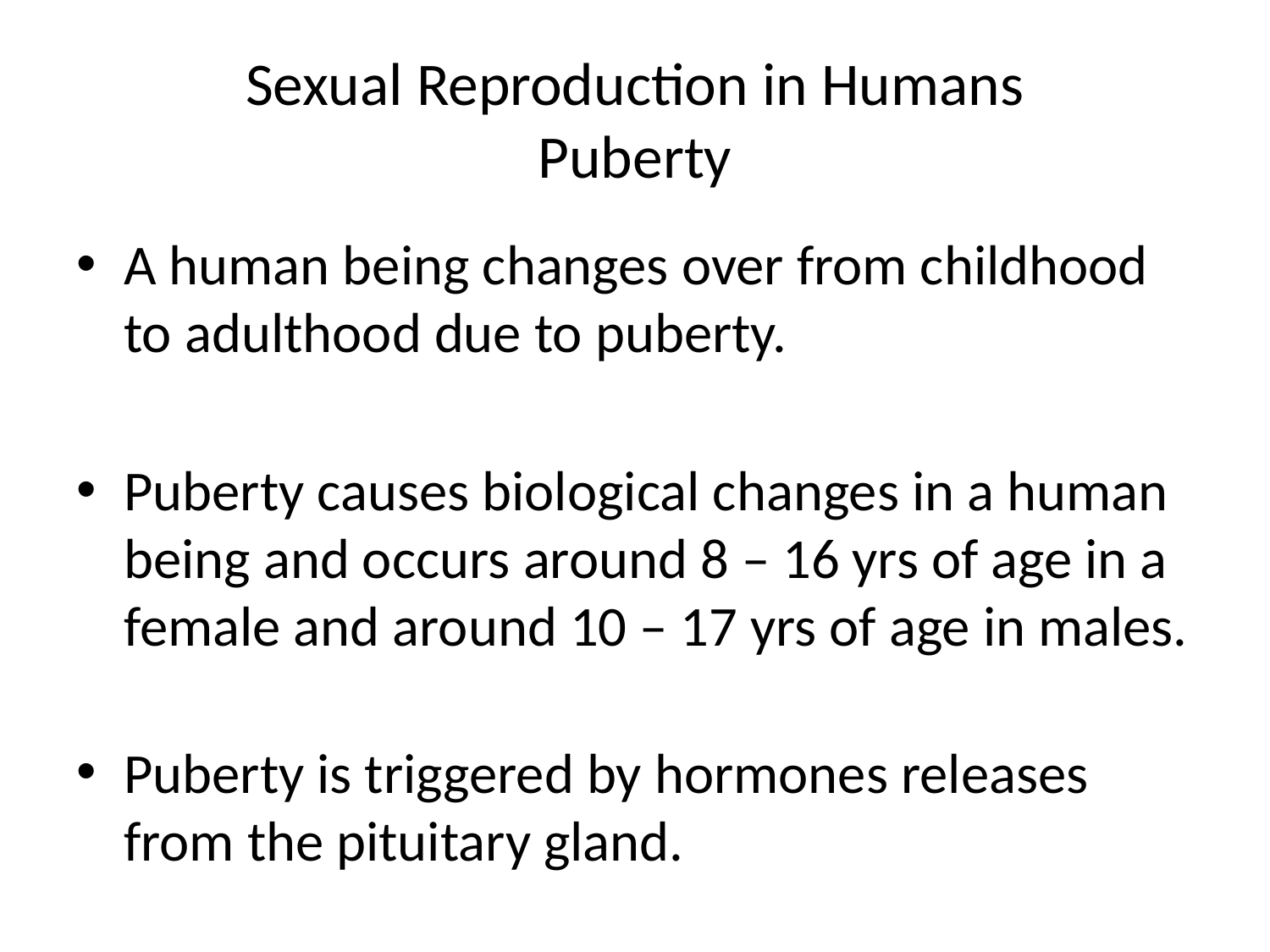

# Sexual Reproduction in Humans Puberty
A human being changes over from childhood to adulthood due to puberty.

Puberty causes biological changes in a human being and occurs around 8 – 16 yrs of age in a female and around 10 – 17 yrs of age in males.
Puberty is triggered by hormones releases from the pituitary gland.